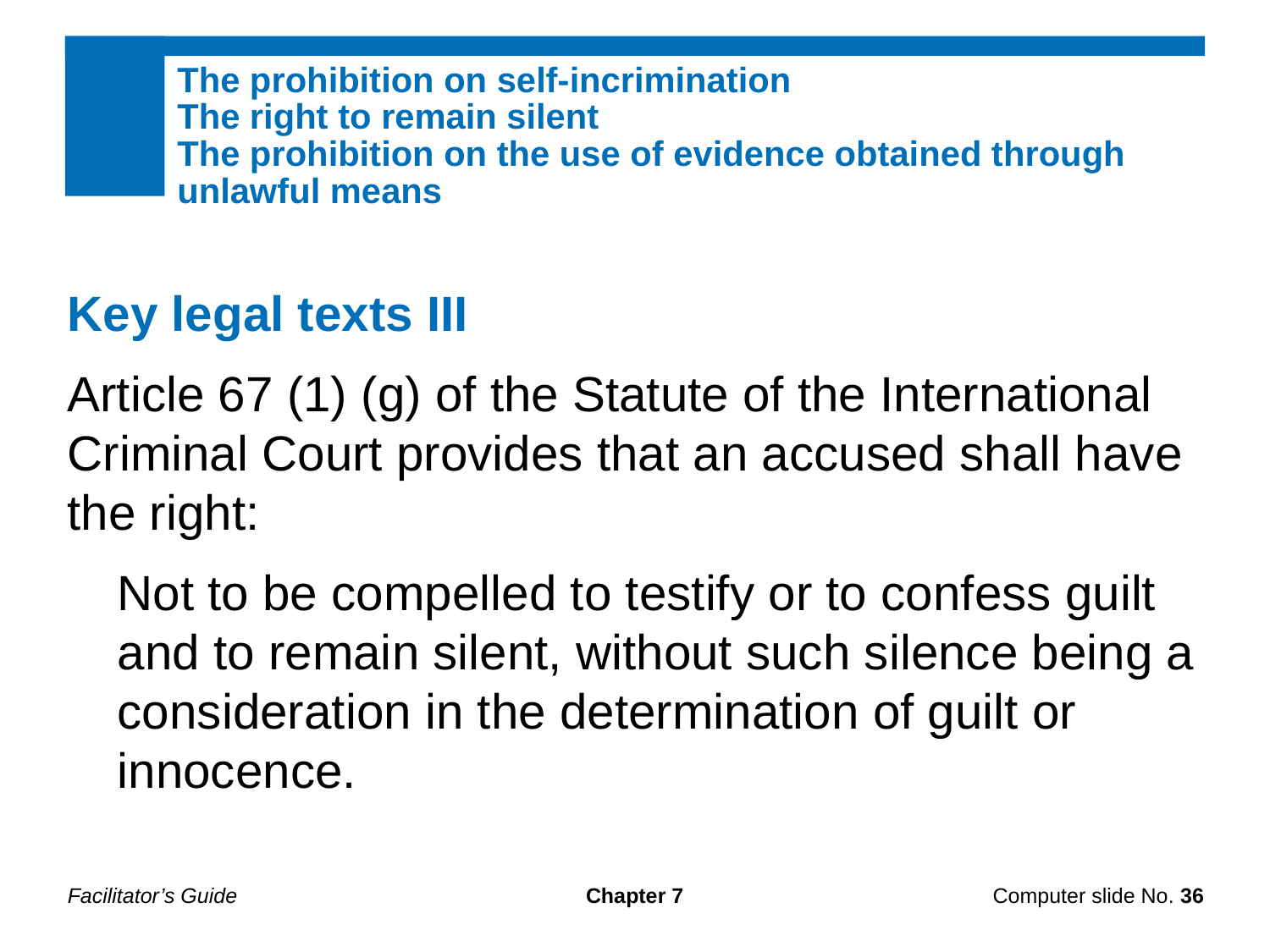

The prohibition on self-incrimination
The right to remain silent
The prohibition on the use of evidence obtained through unlawful means
Key legal texts III
Article 67 (1) (g) of the Statute of the International Criminal Court provides that an accused shall have the right:
Not to be compelled to testify or to confess guilt and to remain silent, without such silence being a consideration in the determination of guilt or innocence.
Facilitator’s Guide
Chapter 7
Computer slide No. 36